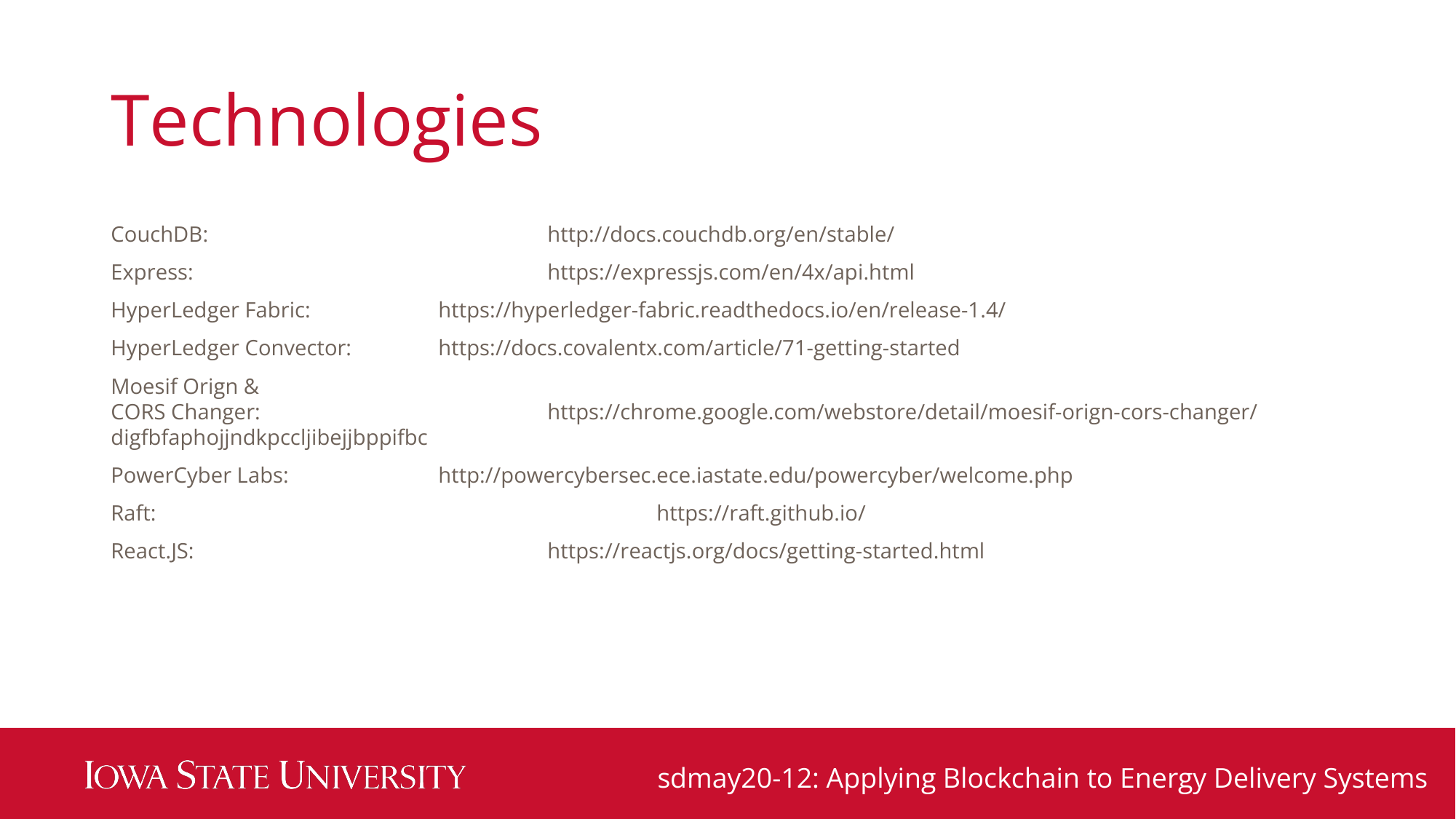

# Technologies
CouchDB:				http://docs.couchdb.org/en/stable/
Express:				https://expressjs.com/en/4x/api.html
HyperLedger Fabric: 		https://hyperledger-fabric.readthedocs.io/en/release-1.4/
HyperLedger Convector:	https://docs.covalentx.com/article/71-getting-started
Moesif Orign &
CORS Changer:			https://chrome.google.com/webstore/detail/moesif-orign-cors-changer/digfbfaphojjndkpccljibejjbppifbc
PowerCyber Labs:		http://powercybersec.ece.iastate.edu/powercyber/welcome.php
Raft:					https://raft.github.io/
React.JS:				https://reactjs.org/docs/getting-started.html

sdmay20-12: Applying Blockchain to Energy Delivery Systems